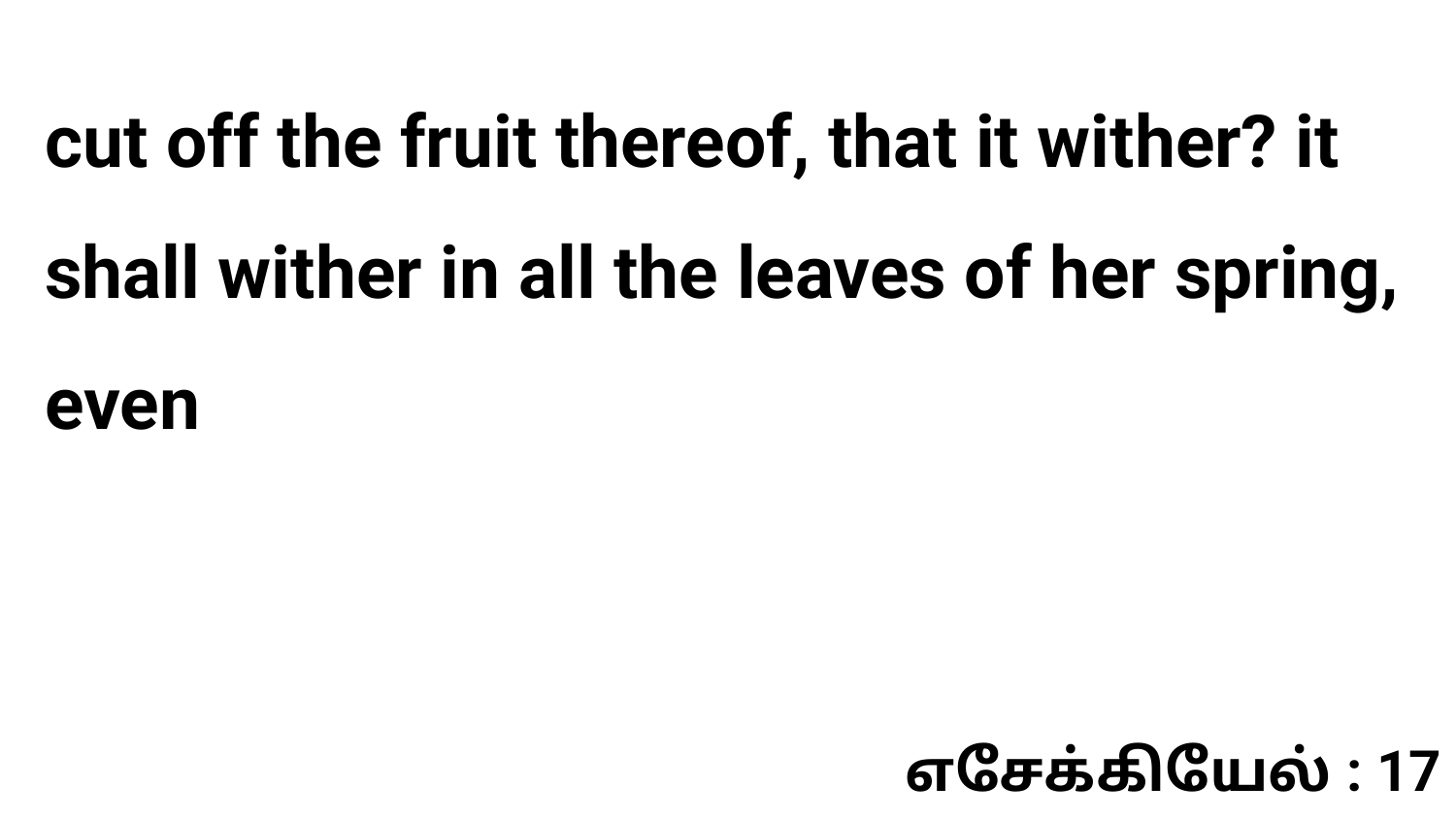

cut off the fruit thereof, that it wither? it shall wither in all the leaves of her spring, even
எசேக்கியேல் : 17